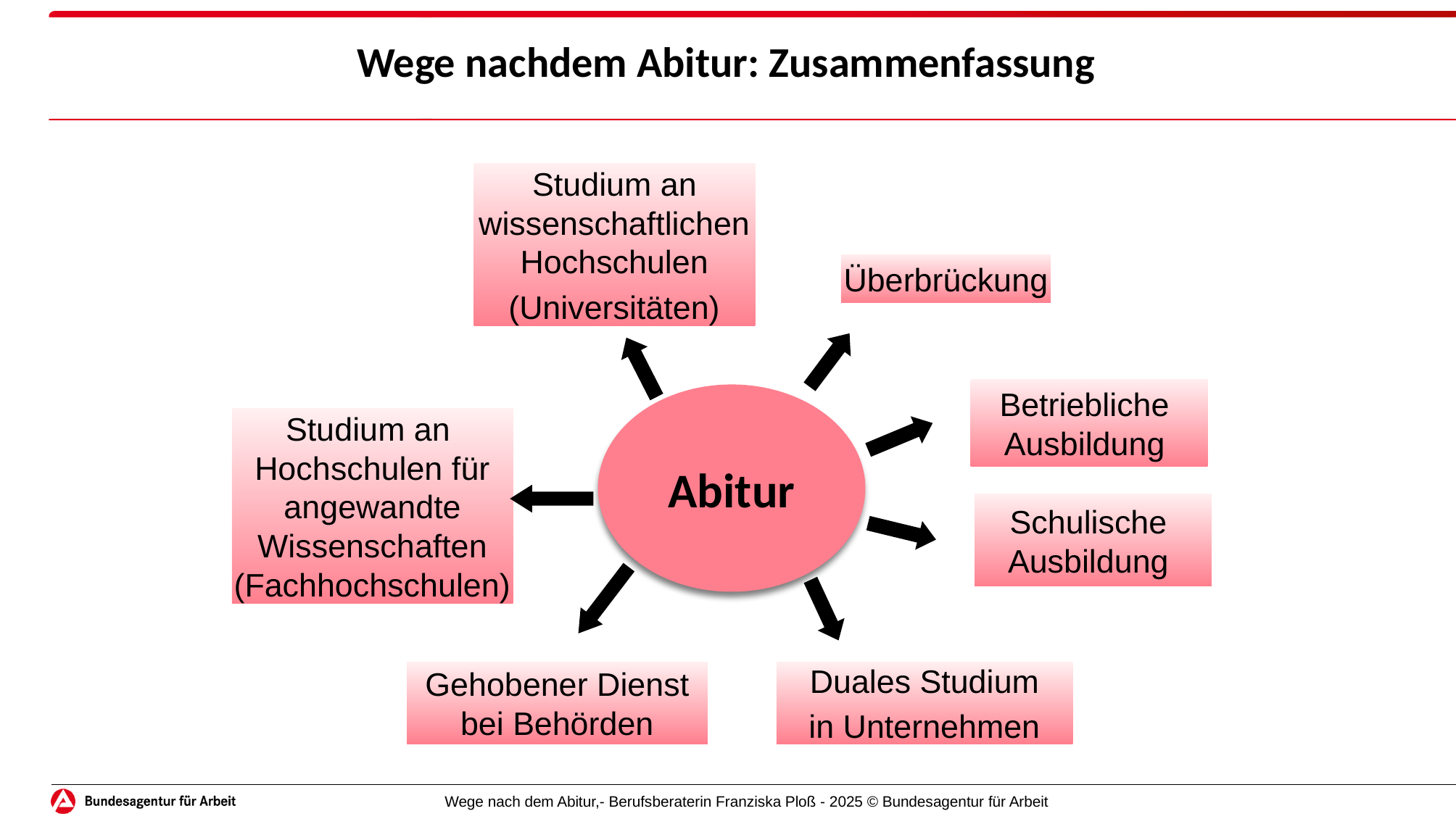

# Wege nachdem Abitur: Zusammenfassung
Studium an
wissenschaftlichen
Hochschulen
(Universitäten)
Überbrückung

Betriebliche
Ausbildung
Abitur
Studium an
Hochschulen für
angewandte
Wissenschaften
(Fachhochschulen)

Schulische
Ausbildung

Gehobener Dienst
bei Behörden
Duales Studium
in Unternehmen
Wege nach dem Abitur,- Berufsberaterin Franziska Ploß - 2025 © Bundesagentur für Arbeit